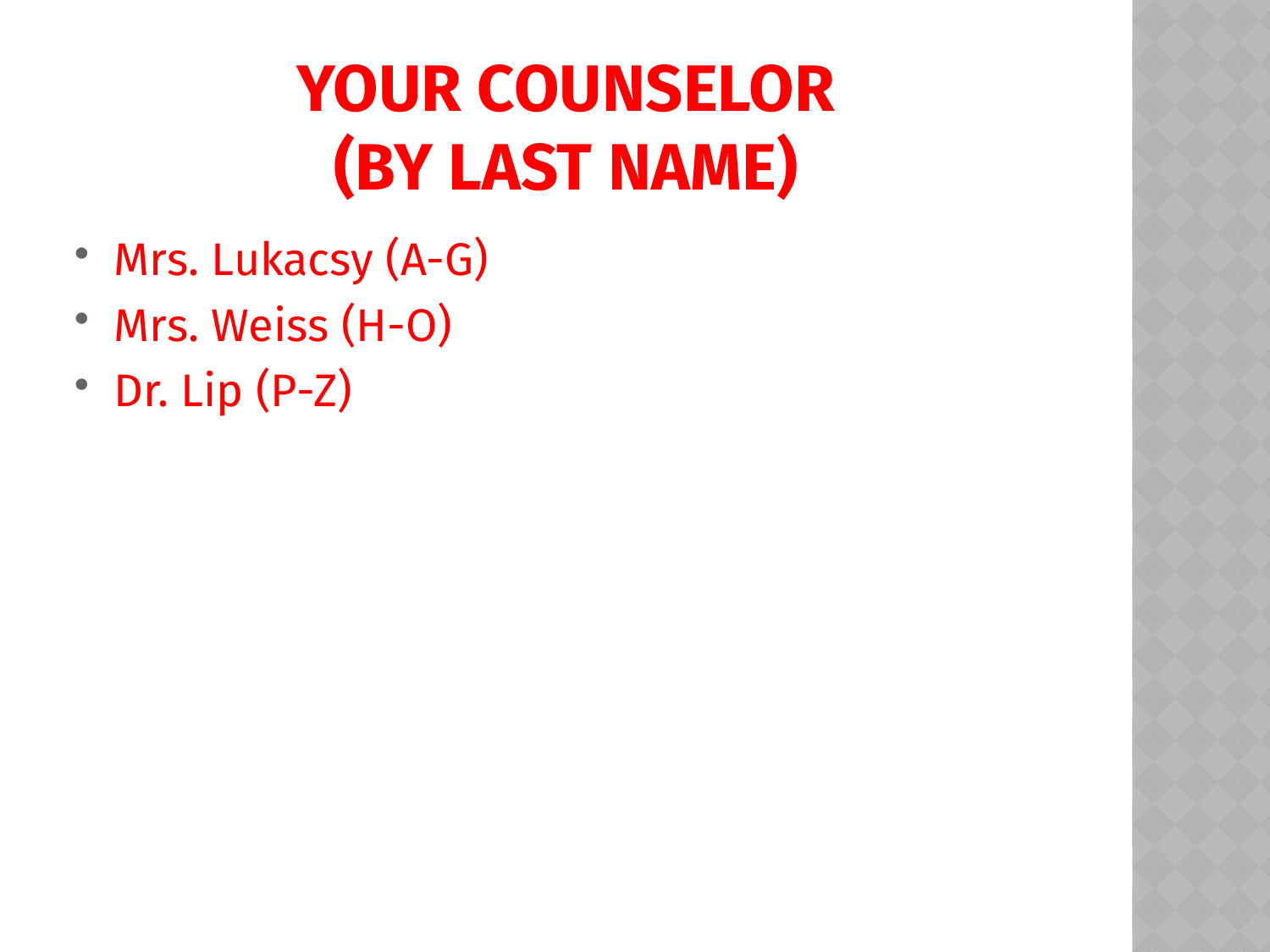

# Your Counselor (By last name)
Mrs. Lukacsy (A-G)
Mrs. Weiss (H-O)
Dr. Lip (P-Z)